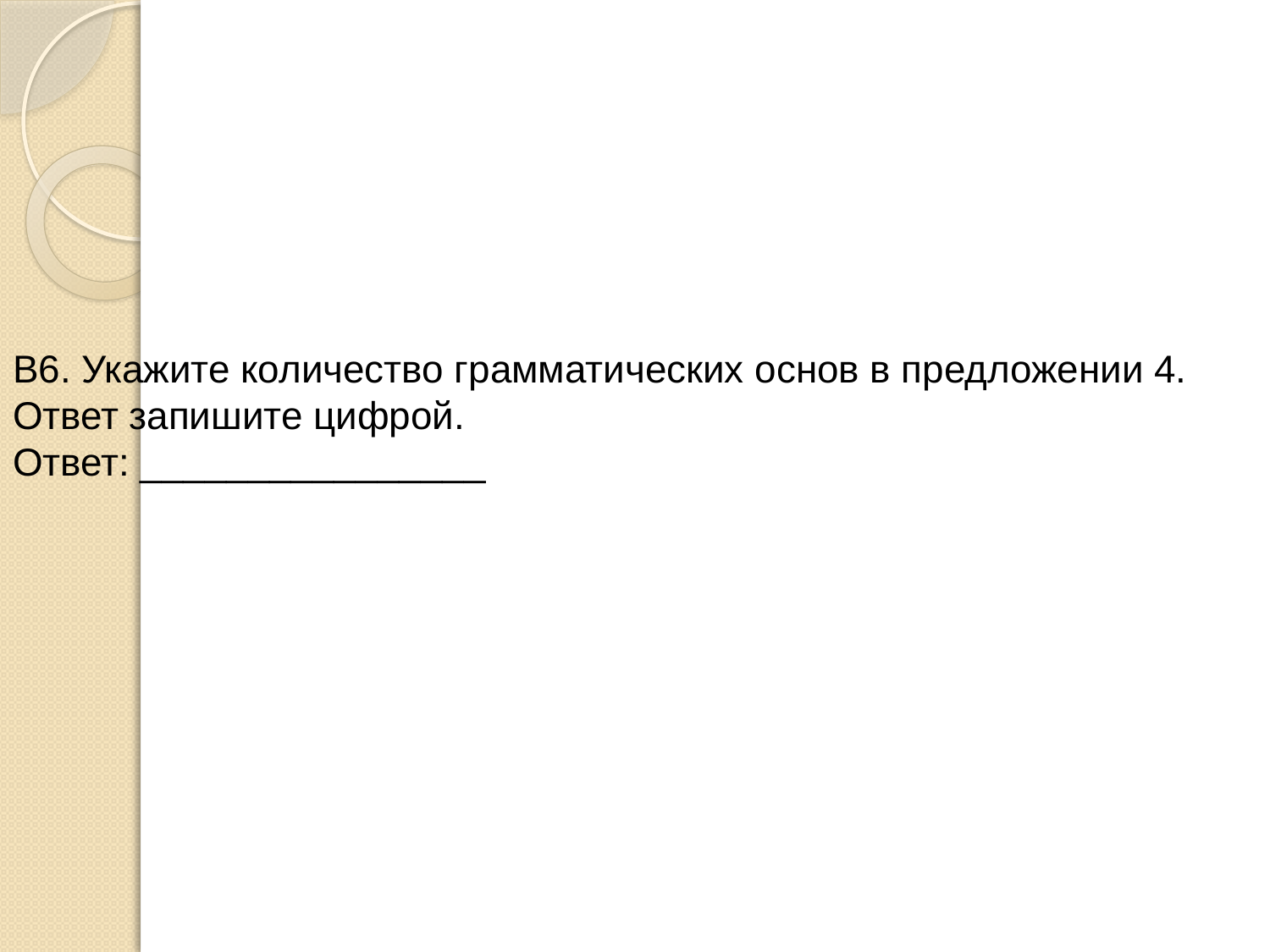

В6. Укажите количество грамматических основ в предложении 4. Ответ запишите цифрой.
Ответ: ________________